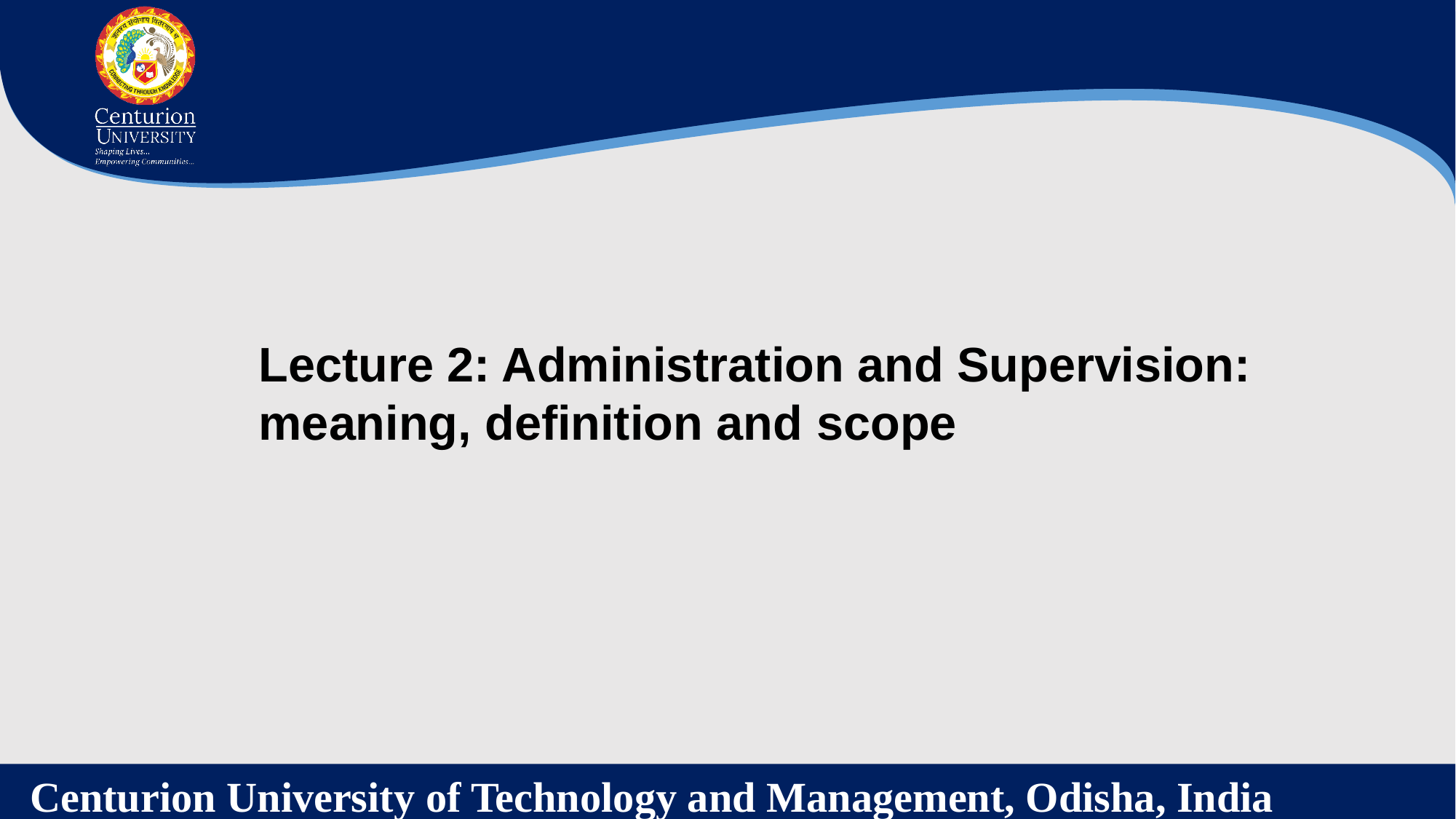

Lecture 2: Administration and Supervision: meaning, definition and scope